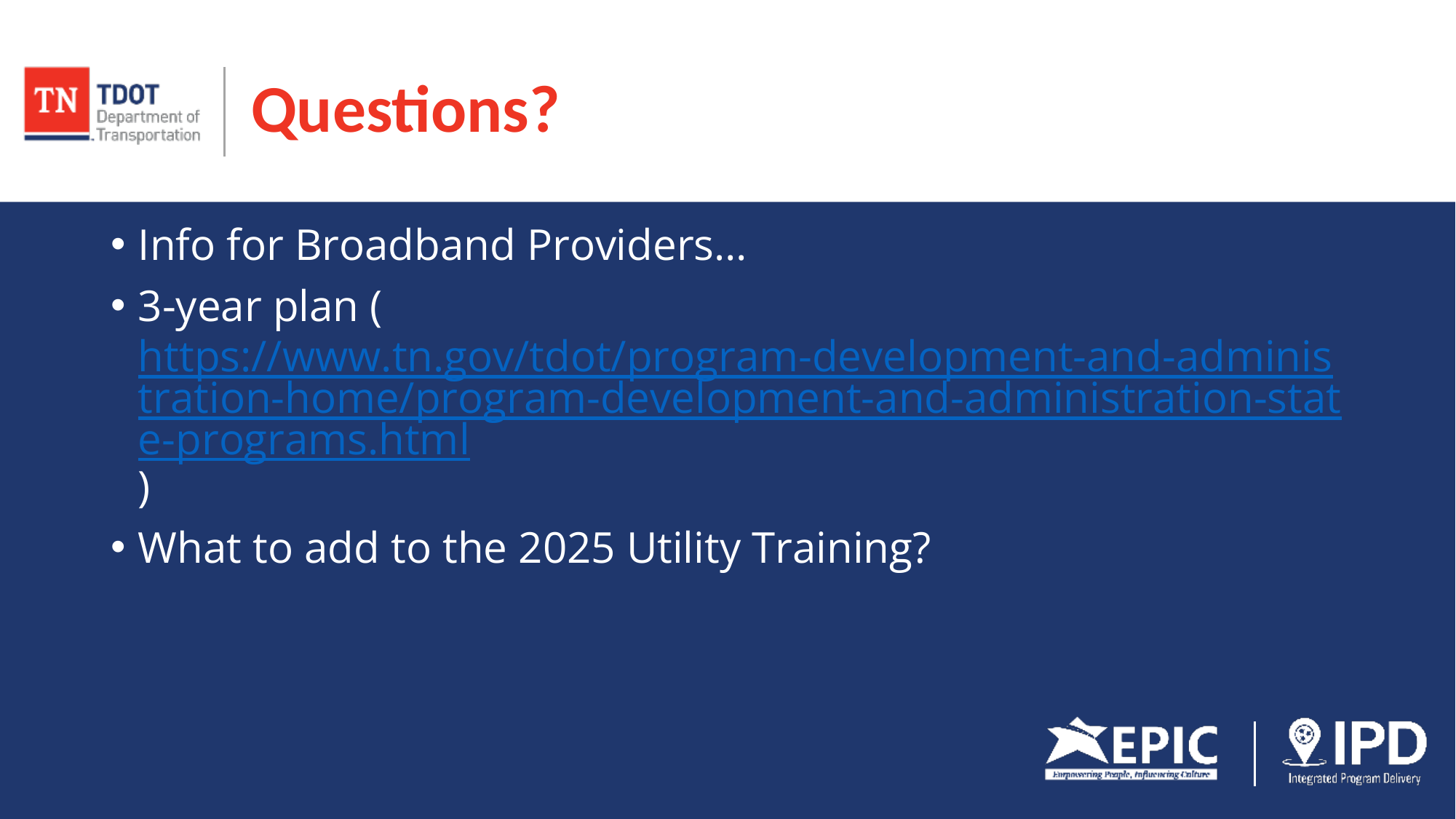

# Questions?
Info for Broadband Providers…
3-year plan (https://www.tn.gov/tdot/program-development-and-administration-home/program-development-and-administration-state-programs.html)
What to add to the 2025 Utility Training?